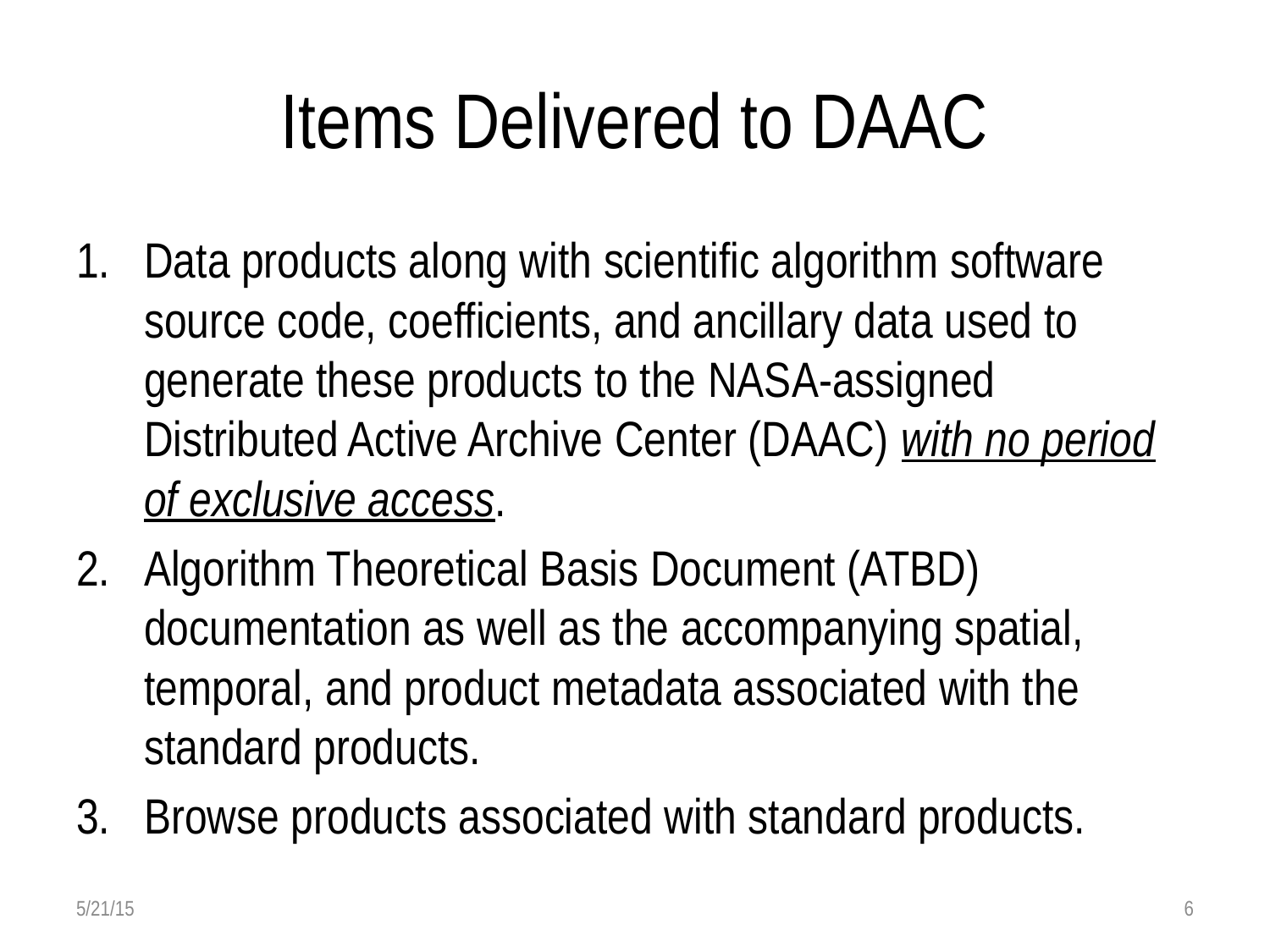

# Items Delivered to DAAC
Data products along with scientific algorithm software source code, coefficients, and ancillary data used to generate these products to the NASA-assigned Distributed Active Archive Center (DAAC) with no period of exclusive access.
Algorithm Theoretical Basis Document (ATBD) documentation as well as the accompanying spatial, temporal, and product metadata associated with the standard products.
Browse products associated with standard products.

5/21/15
6